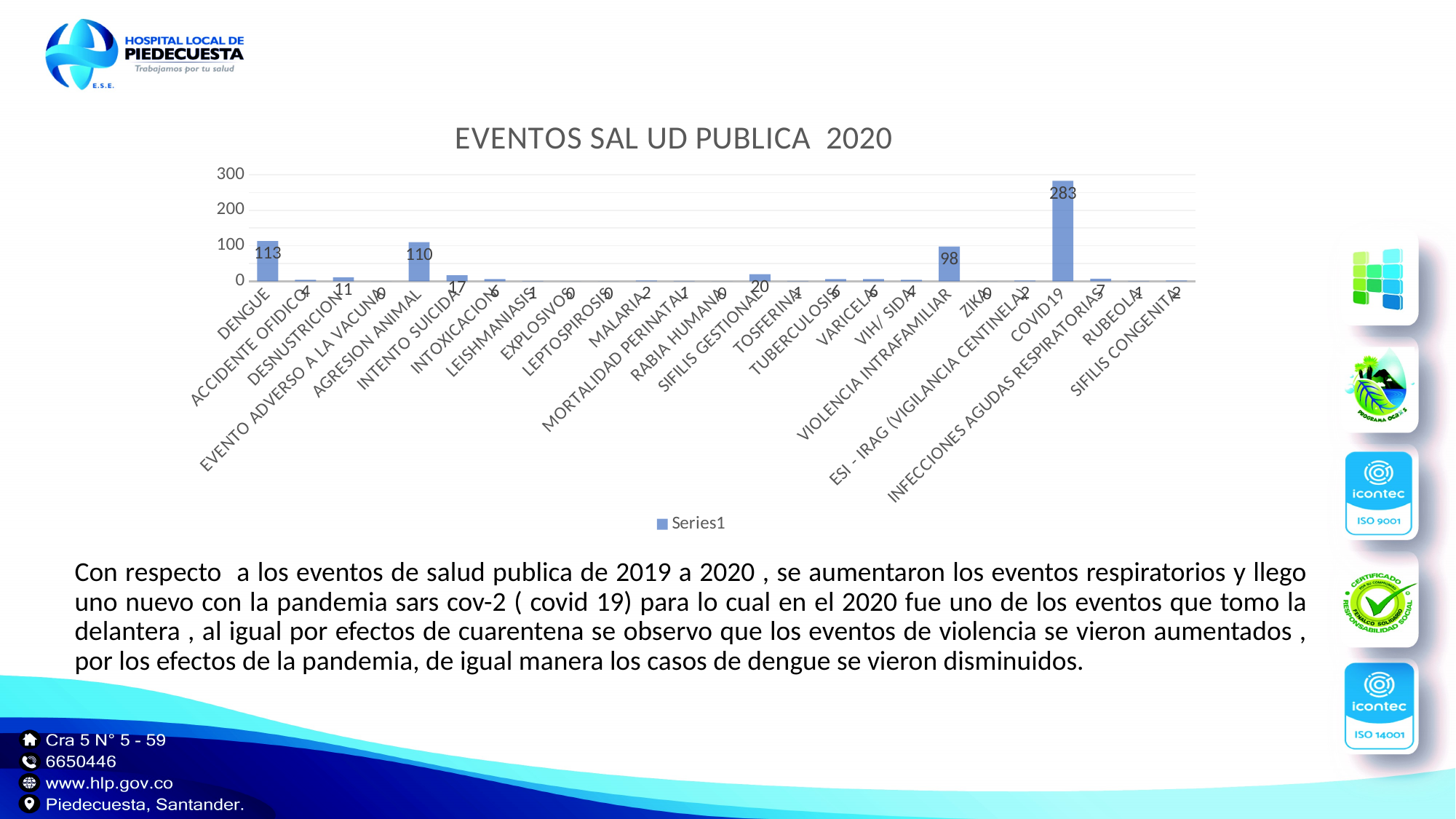

### Chart: EVENTOS SAL UD PUBLICA  2020

| Category |  |
|---|---|
| DENGUE | 113.0 |
| ACCIDENTE OFIDICO | 4.0 |
| DESNUSTRICION  | 11.0 |
| EVENTO ADVERSO A LA VACUNA | 0.0 |
| AGRESION ANIMAL | 110.0 |
| INTENTO SUICIDA | 17.0 |
| INTOXICACION | 6.0 |
| LEISHMANIASIS | 1.0 |
| EXPLOSIVOS | 0.0 |
| LEPTOSPIROSIS | 0.0 |
| MALARIA  | 2.0 |
| MORTALIDAD PERINATAL | 1.0 |
| RABIA HUMANA | 0.0 |
| SIFILIS GESTIONAL | 20.0 |
| TOSFERINA | 1.0 |
| TUBERCULOSIS | 6.0 |
| VARICELA | 6.0 |
| VIH/ SIDA | 4.0 |
| VIOLENCIA INTRAFAMILIAR | 98.0 |
| ZIKA | 0.0 |
| ESI - IRAG (VIGILANCIA CENTINELA) | 2.0 |
| COVID19 | 283.0 |
| INFECCIONES AGUDAS RESPIRATORIAS | 7.0 |
| RUBEOLA | 1.0 |
| SIFILIS CONGENITA | 2.0 |
Con respecto  a los eventos de salud publica de 2019 a 2020 , se aumentaron los eventos respiratorios y llego uno nuevo con la pandemia sars cov-2 ( covid 19) para lo cual en el 2020 fue uno de los eventos que tomo la delantera , al igual por efectos de cuarentena se observo que los eventos de violencia se vieron aumentados , por los efectos de la pandemia, de igual manera los casos de dengue se vieron disminuidos.